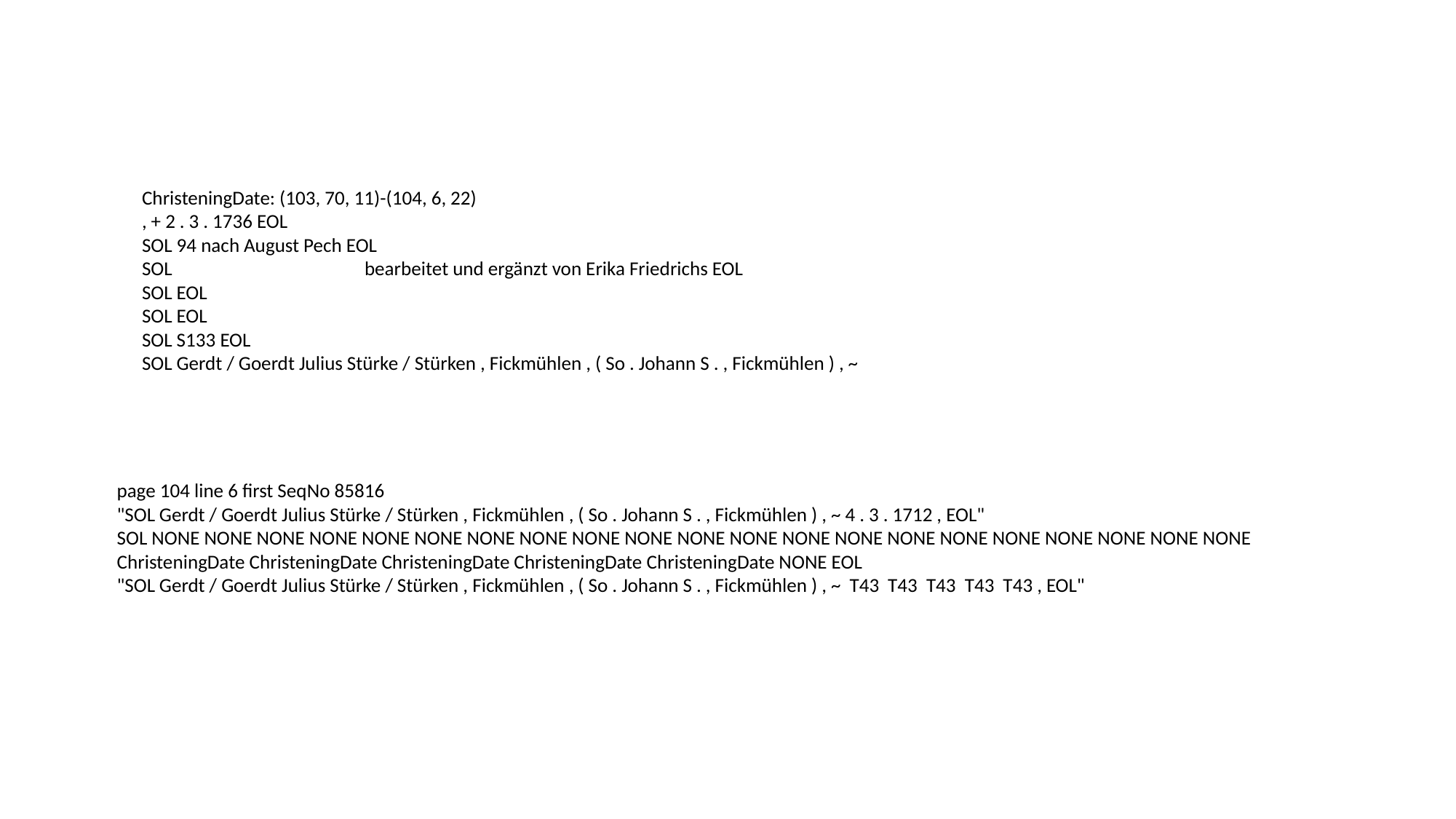

ChristeningDate: (103, 70, 11)-(104, 6, 22)
, + 2 . 3 . 1736 EOL
SOL 94 nach August Pech EOL
SOL 	 	 bearbeitet und ergänzt von Erika Friedrichs EOL
SOL EOL
SOL EOL
SOL S133 EOL
SOL Gerdt / Goerdt Julius Stürke / Stürken , Fickmühlen , ( So . Johann S . , Fickmühlen ) , ~
page 104 line 6 first SeqNo 85816
"SOL Gerdt / Goerdt Julius Stürke / Stürken , Fickmühlen , ( So . Johann S . , Fickmühlen ) , ~ 4 . 3 . 1712 , EOL"
SOL NONE NONE NONE NONE NONE NONE NONE NONE NONE NONE NONE NONE NONE NONE NONE NONE NONE NONE NONE NONE NONE ChristeningDate ChristeningDate ChristeningDate ChristeningDate ChristeningDate NONE EOL
"SOL Gerdt / Goerdt Julius Stürke / Stürken , Fickmühlen , ( So . Johann S . , Fickmühlen ) , ~  T43  T43  T43  T43  T43 , EOL"